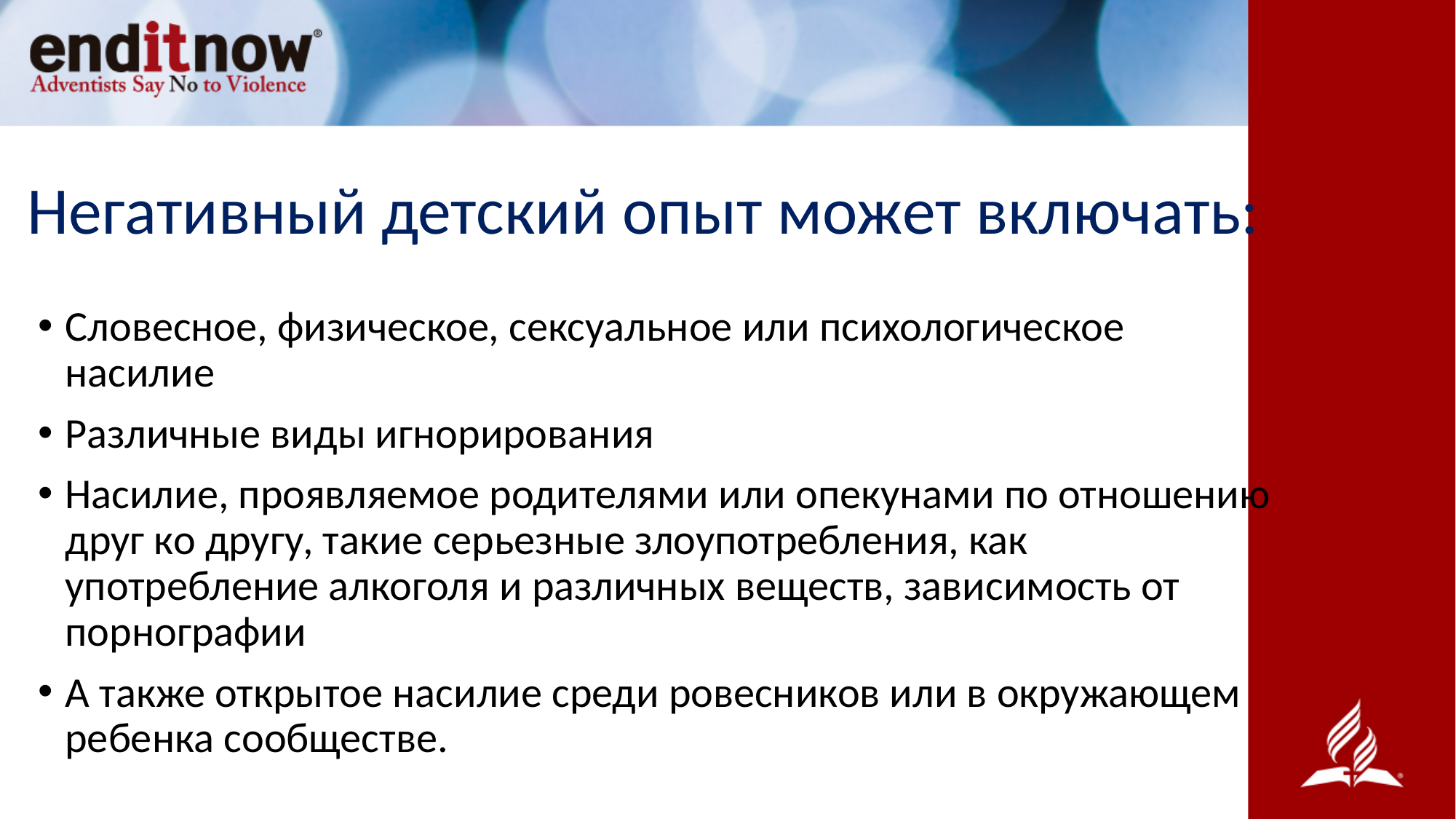

# Негативный детский опыт может включать:
Словесное, физическое, сексуальное или психологическое насилие
Различные виды игнорирования
Насилие, проявляемое родителями или опекунами по отношению
друг ко другу, такие серьезные злоупотребления, как употребление алкоголя и различных веществ, зависимость от порнографии
А также открытое насилие среди ровесников или в окружающем ребенка сообществе.